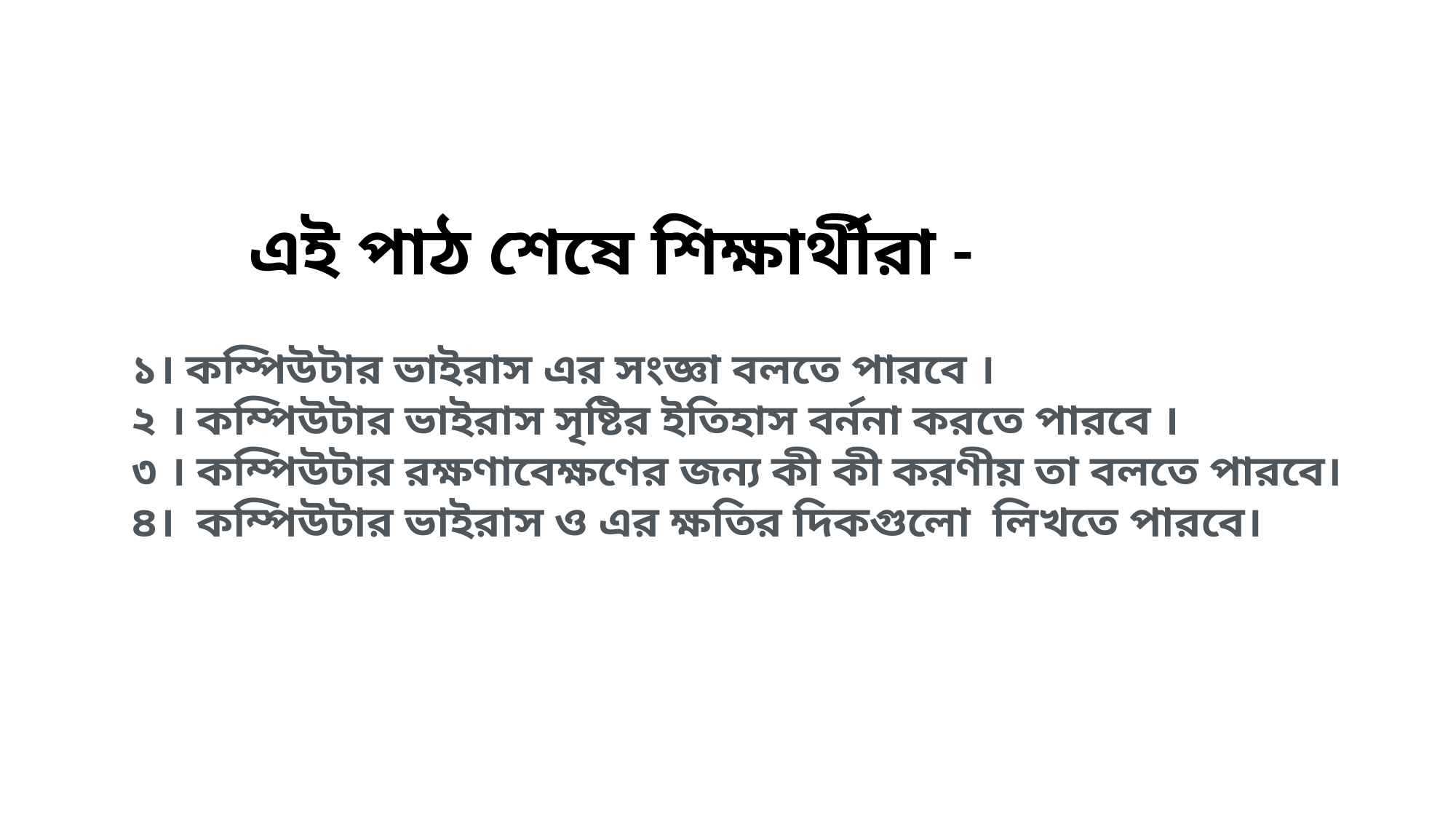

এই পাঠ শেষে শিক্ষার্থীরা -
১। কম্পিউটার ভাইরাস এর সংজ্ঞা বলতে পারবে ।
২ । কম্পিউটার ভাইরাস সৃষ্টির ইতিহাস বর্ননা করতে পারবে ।
৩ । কম্পিউটার রক্ষণাবেক্ষণের জন্য কী কী করণীয় তা বলতে পারবে।
৪।  কম্পিউটার ভাইরাস ও এর ক্ষতির দিকগুলো  লিখতে পারবে।